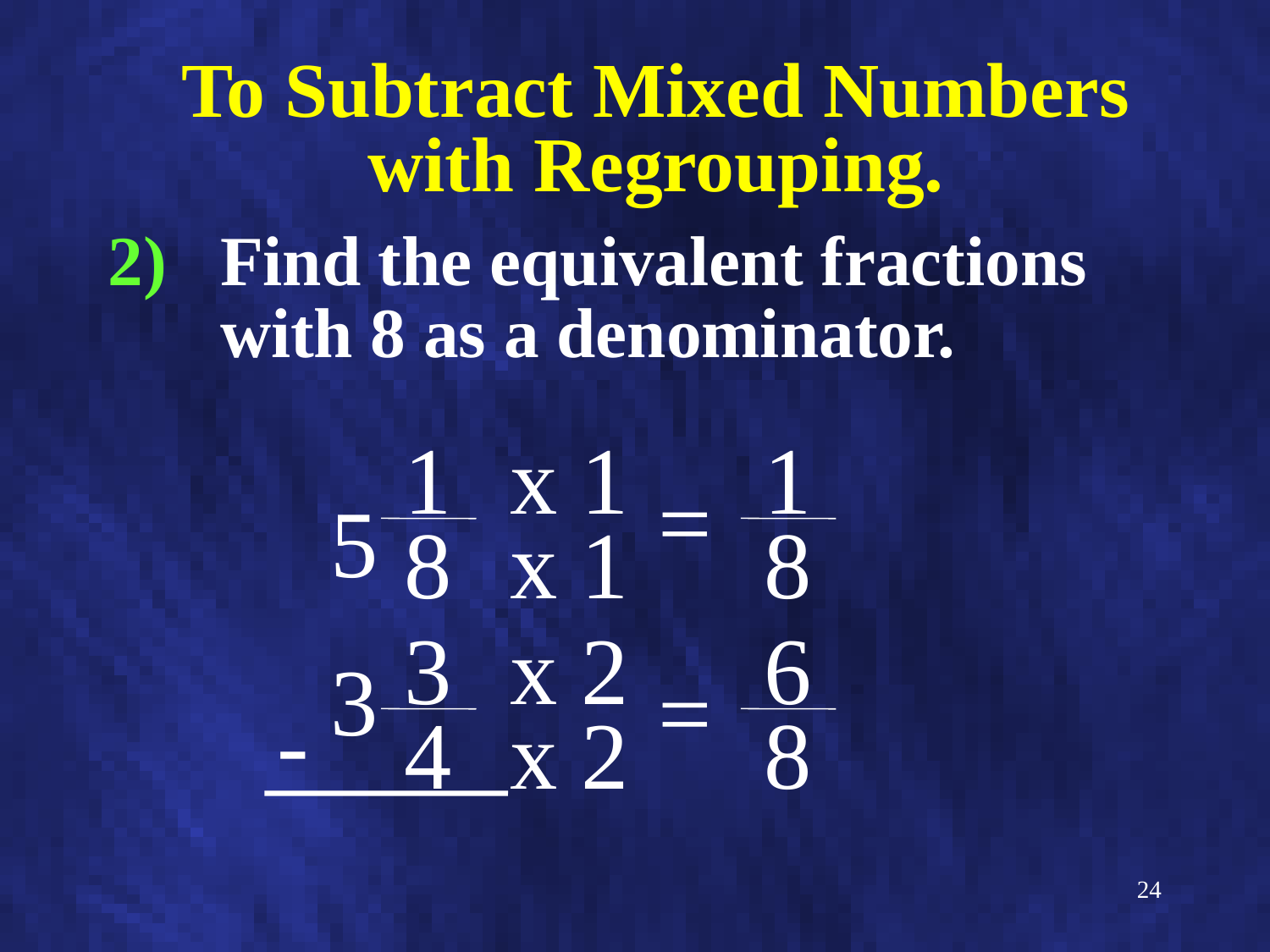

# To Subtract Mixed Numbers with Regrouping.
Find the equivalent fractions with 8 as a denominator.
1
x 1
1
=
=
5
8
x 1
8

3
x 2
6
3
-
4
x 2
8

24